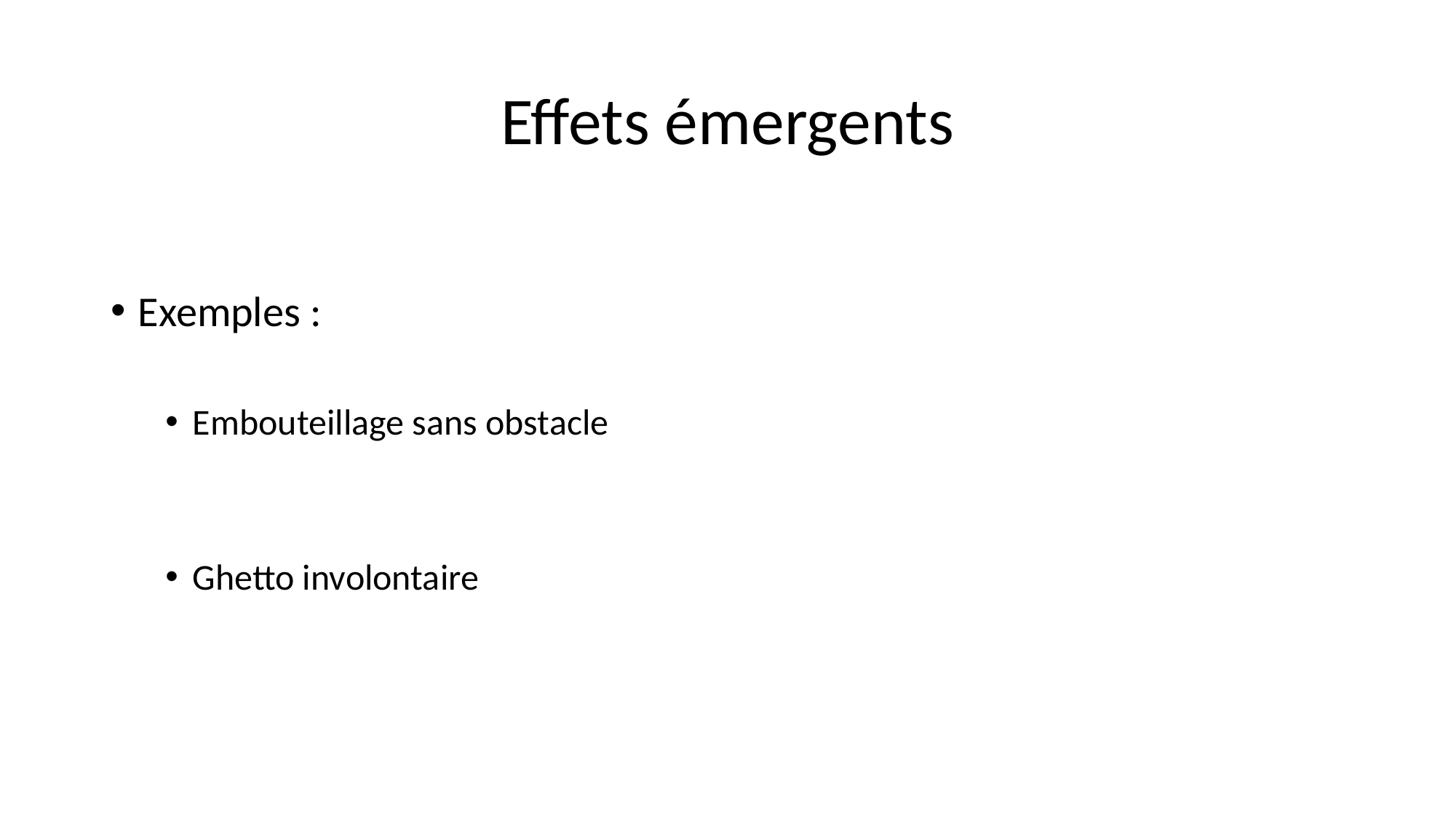

# Effets émergents

Exemples :

Embouteillage sans obstacle

Ghetto involontaire